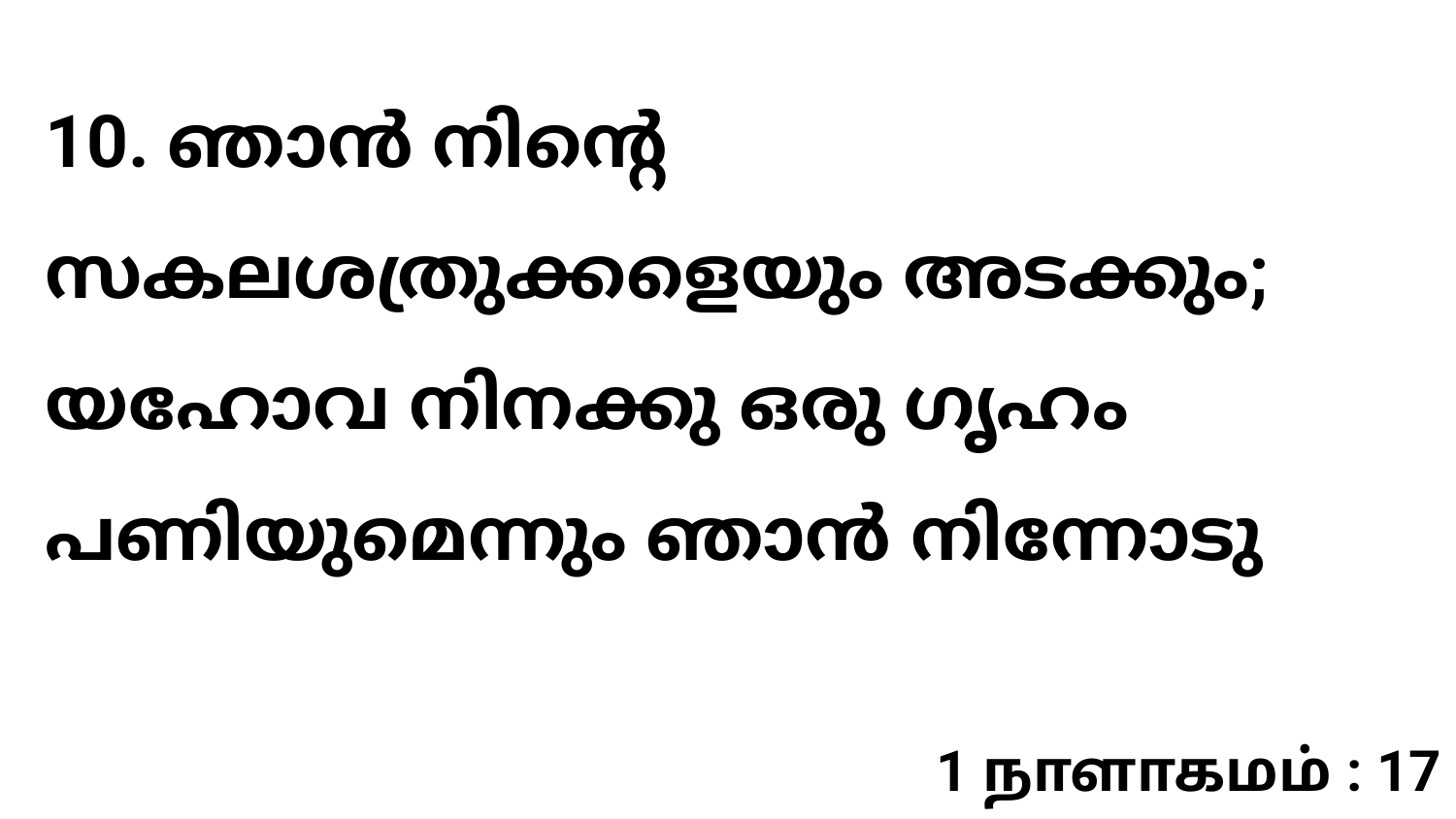

10. ഞാൻ നിന്റെ സകലശത്രുക്കളെയും അടക്കും; യഹോവ നിനക്കു ഒരു ഗൃഹം പണിയുമെന്നും ഞാൻ നിന്നോടു
1 நாளாகமம் : 17